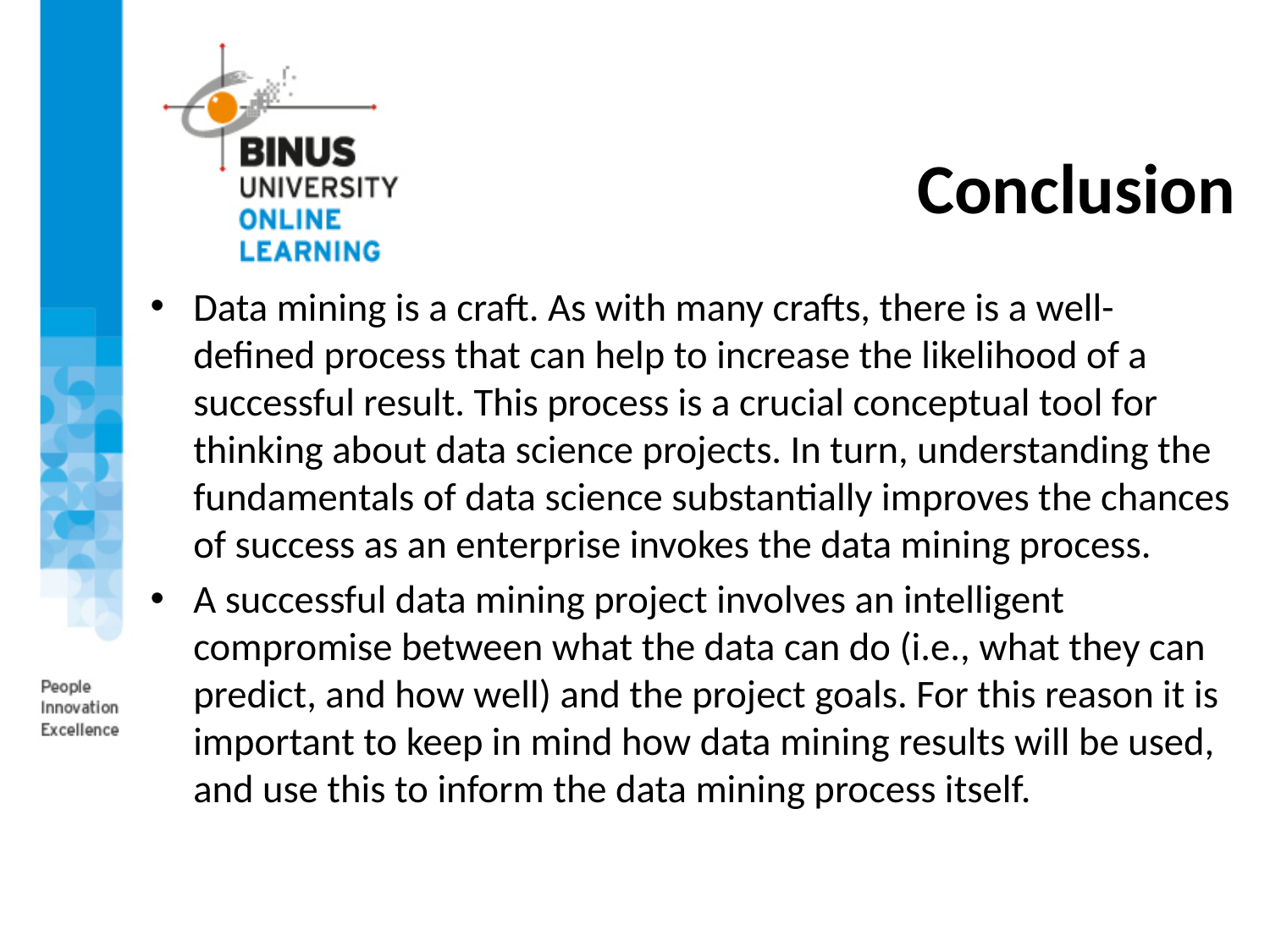

# Conclusion
Data mining is a craft. As with many crafts, there is a well-defined process that can help to increase the likelihood of a successful result. This process is a crucial conceptual tool for thinking about data science projects. In turn, understanding the fundamentals of data science substantially improves the chances of success as an enterprise invokes the data mining process.
A successful data mining project involves an intelligent compromise between what the data can do (i.e., what they can predict, and how well) and the project goals. For this reason it is important to keep in mind how data mining results will be used, and use this to inform the data mining process itself.